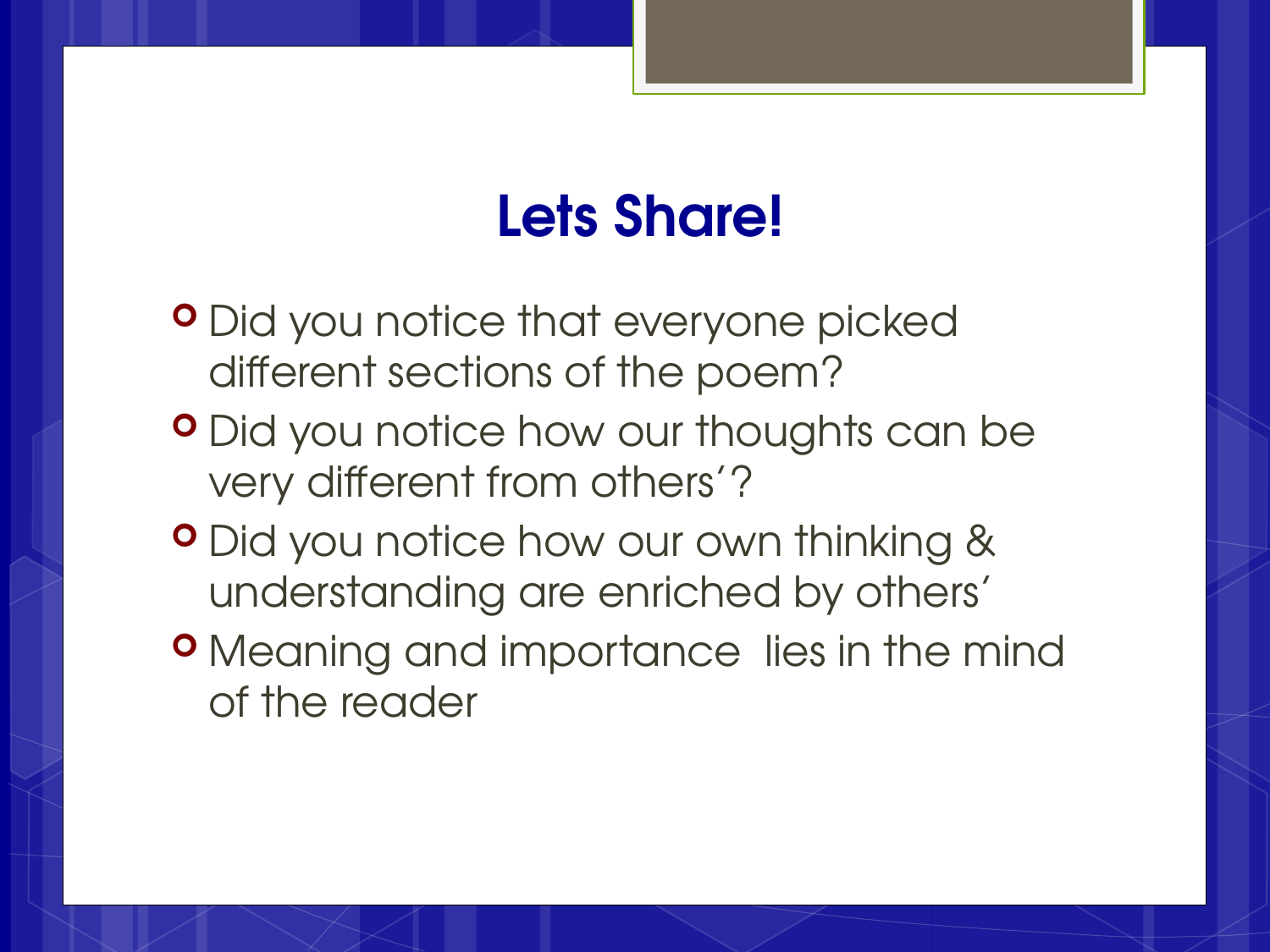

# Lets Share!

Did you notice that everyone picked different sections of the poem?
Did you notice how our thoughts can be very different from others’?
Did you notice how our own thinking & understanding are enriched by others’
Meaning and importance  lies in the mind of the reader